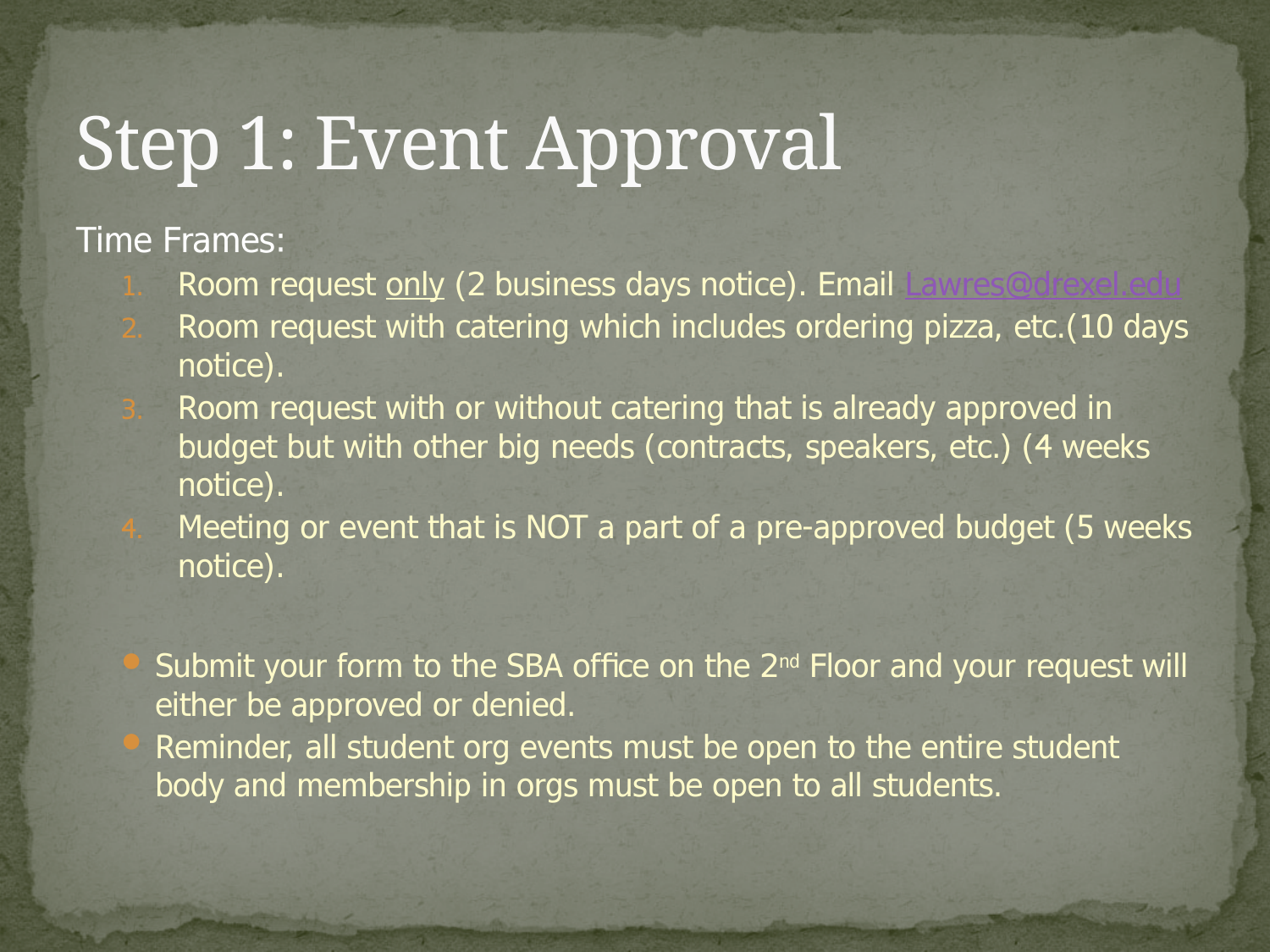

# Step 1: Event Approval
Time Frames:
Room request only (2 business days notice). Email Lawres@drexel.edu
Room request with catering which includes ordering pizza, etc.(10 days notice).
Room request with or without catering that is already approved in budget but with other big needs (contracts, speakers, etc.) (4 weeks notice).
Meeting or event that is NOT a part of a pre-approved budget (5 weeks notice).

Submit your form to the SBA office on the 2nd Floor and your request will either be approved or denied.
Reminder, all student org events must be open to the entire student body and membership in orgs must be open to all students.